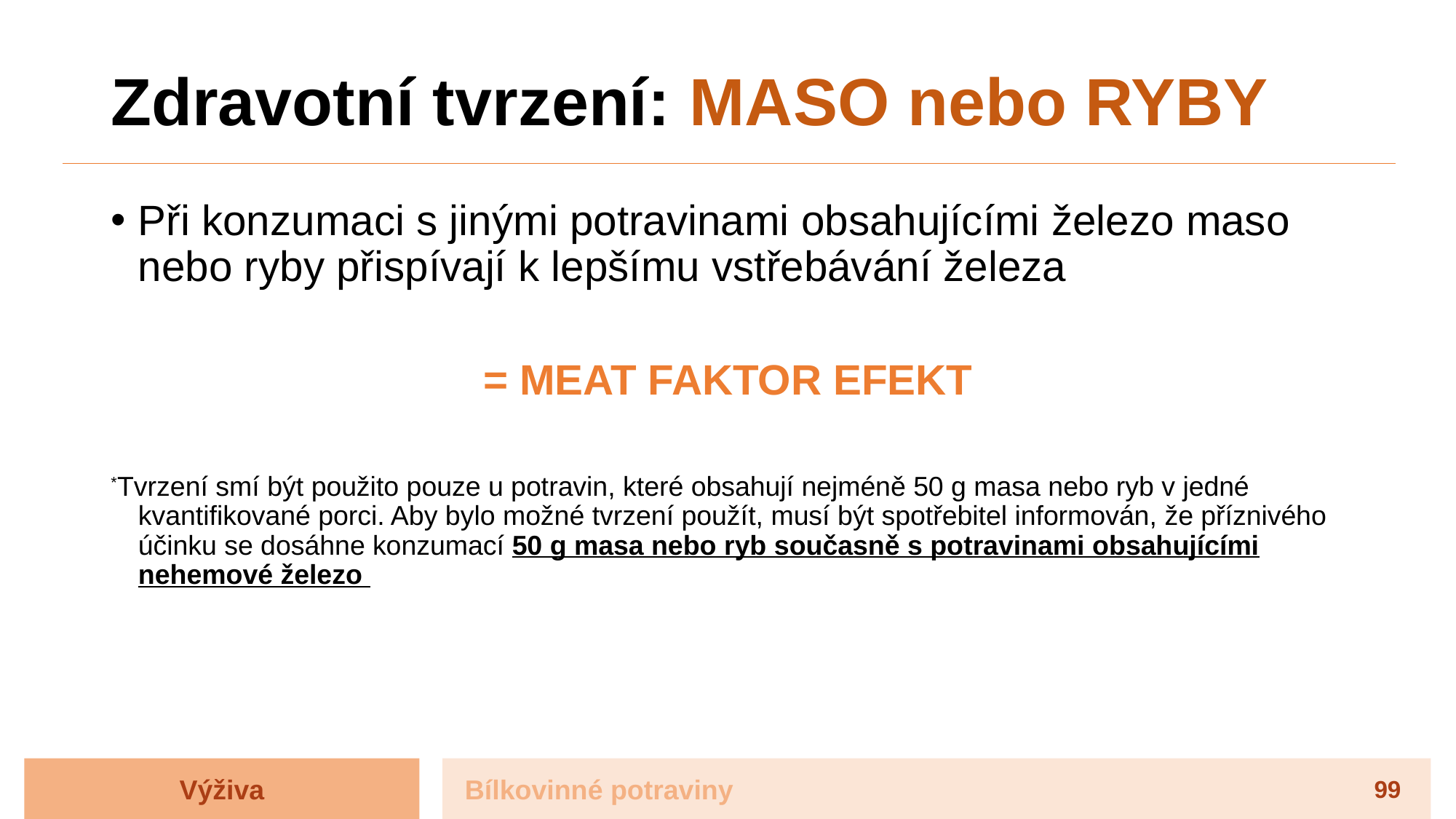

# Zdravotní tvrzení: MASO nebo RYBY
Při konzumaci s jinými potravinami obsahujícími železo maso nebo ryby přispívají k lepšímu vstřebávání železa

= MEAT FAKTOR EFEKT

*Tvrzení smí být použito pouze u potravin, které obsahují nejméně 50 g masa nebo ryb v jedné kvantifikované porci. Aby bylo možné tvrzení použít, musí být spotřebitel informován, že příznivého účinku se dosáhne konzumací 50 g masa nebo ryb současně s potravinami obsahujícími nehemové železo
Výživa
Bílkovinné potraviny
99